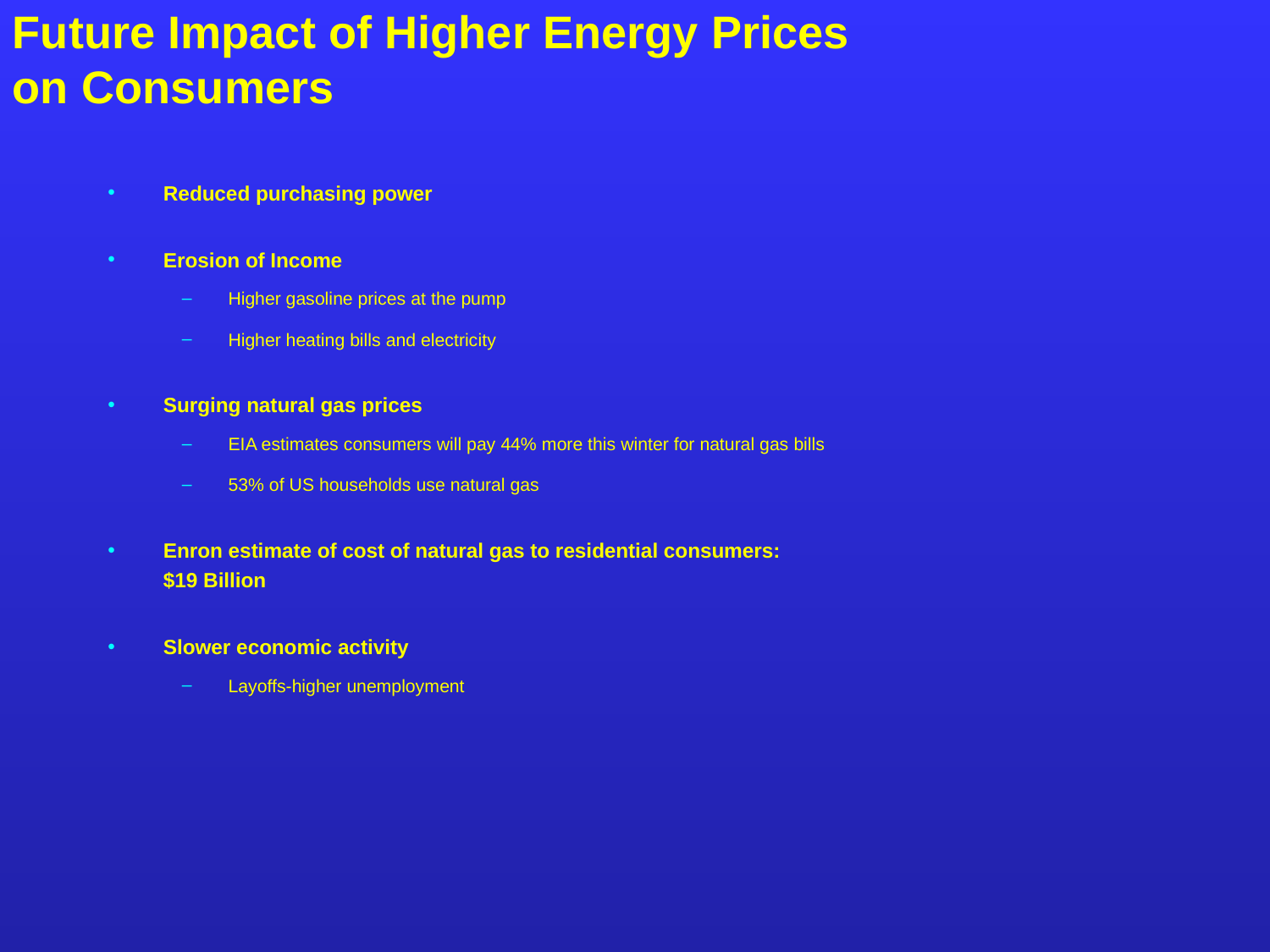

# Future Impact of Higher Energy Prices on Consumers

Reduced purchasing power

Erosion of Income

Higher gasoline prices at the pump

Higher heating bills and electricity

Surging natural gas prices

EIA estimates consumers will pay 44% more this winter for natural gas bills

53% of US households use natural gas

Enron estimate of cost of natural gas to residential consumers:
	$19 Billion

Slower economic activity

Layoffs-higher unemployment